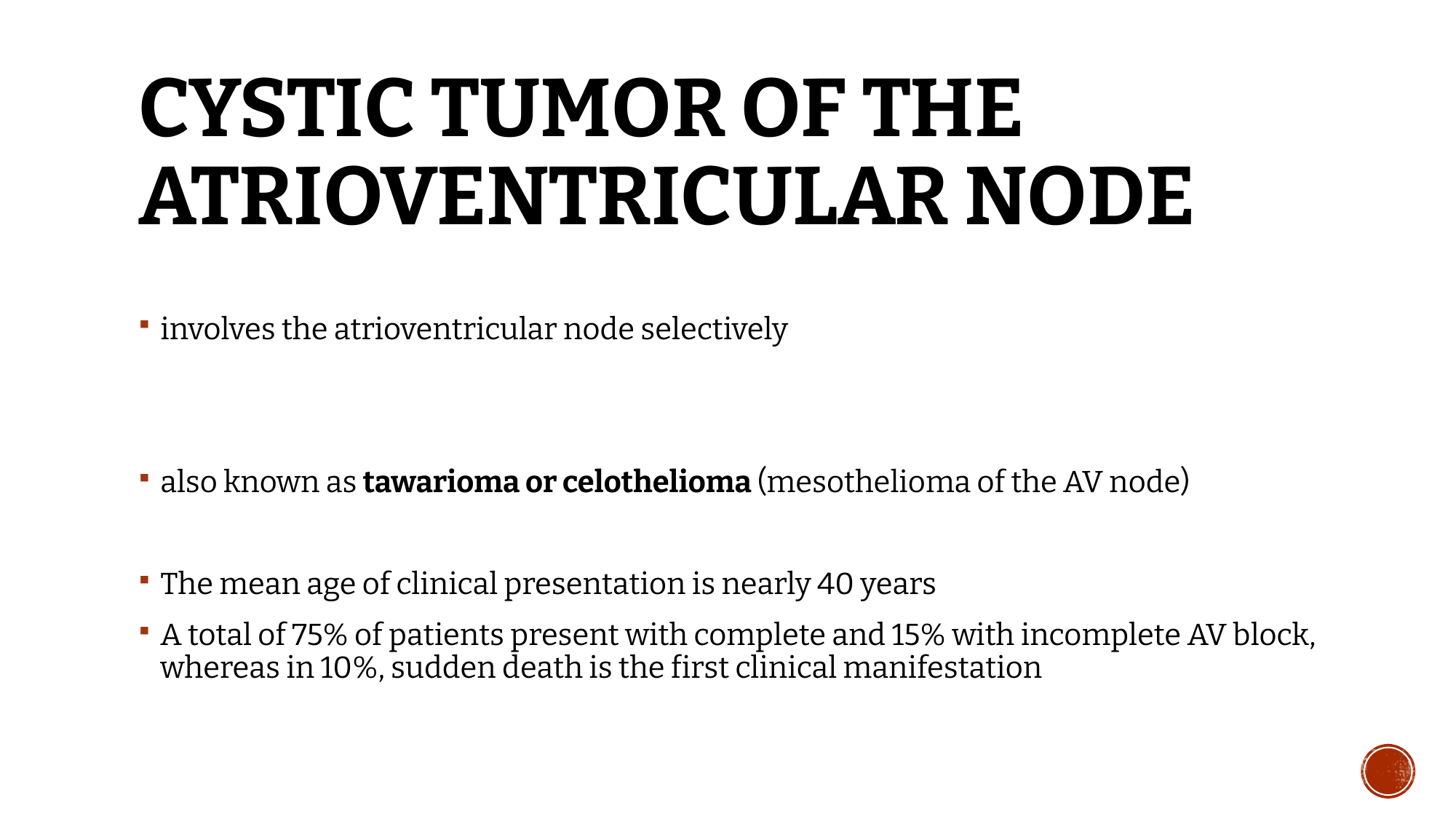

# Cystic Tumor of the Atrioventricular Node

involves the atrioventricular node selectively

also known as tawarioma or celothelioma (mesothelioma of the AV node)

The mean age of clinical presentation is nearly 40 years
A total of 75% of patients present with complete and 15% with incomplete AV block, whereas in 10%, sudden death is the first clinical manifestation